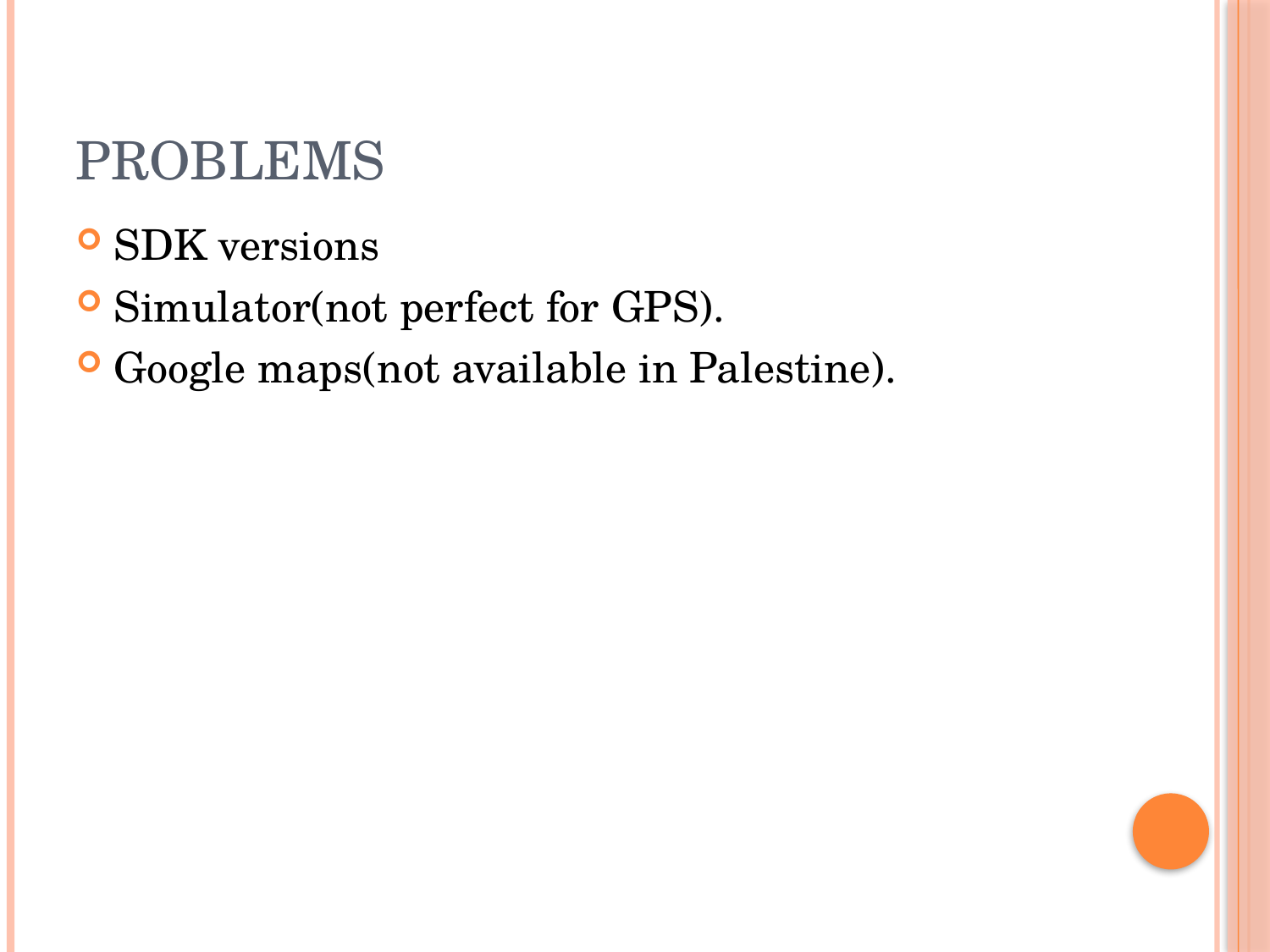

# problems
SDK versions
Simulator(not perfect for GPS).
Google maps(not available in Palestine).